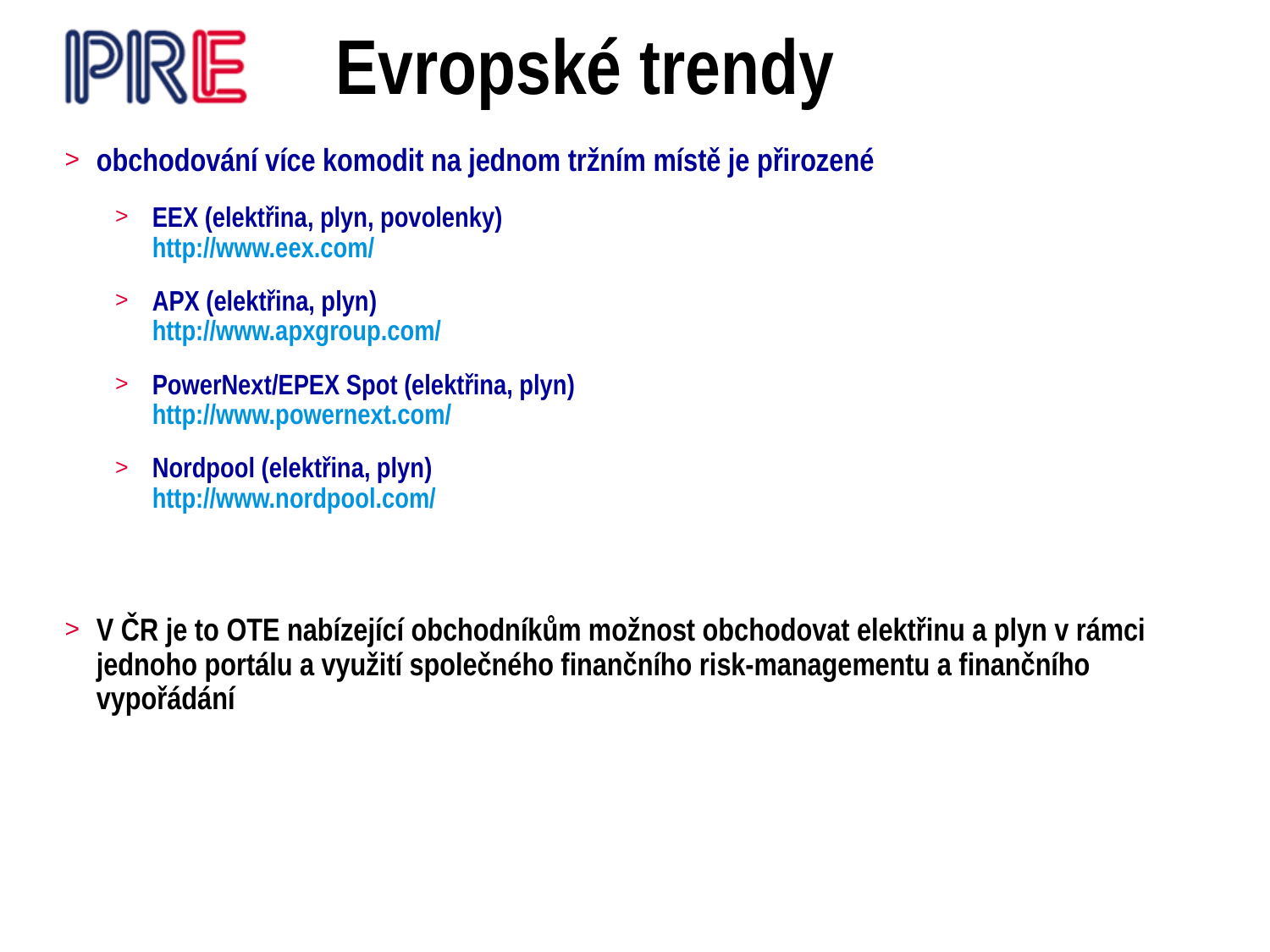

# Evropské trendy
obchodování více komodit na jednom tržním místě je přirozené
EEX (elektřina, plyn, povolenky)
http://www.eex.com/
APX (elektřina, plyn)
http://www.apxgroup.com/
PowerNext/EPEX Spot (elektřina, plyn)
http://www.powernext.com/
Nordpool (elektřina, plyn)
http://www.nordpool.com/

V ČR je to OTE nabízející obchodníkům možnost obchodovat elektřinu a plyn v rámci jednoho portálu a využití společného finančního risk-managementu a finančního vypořádání